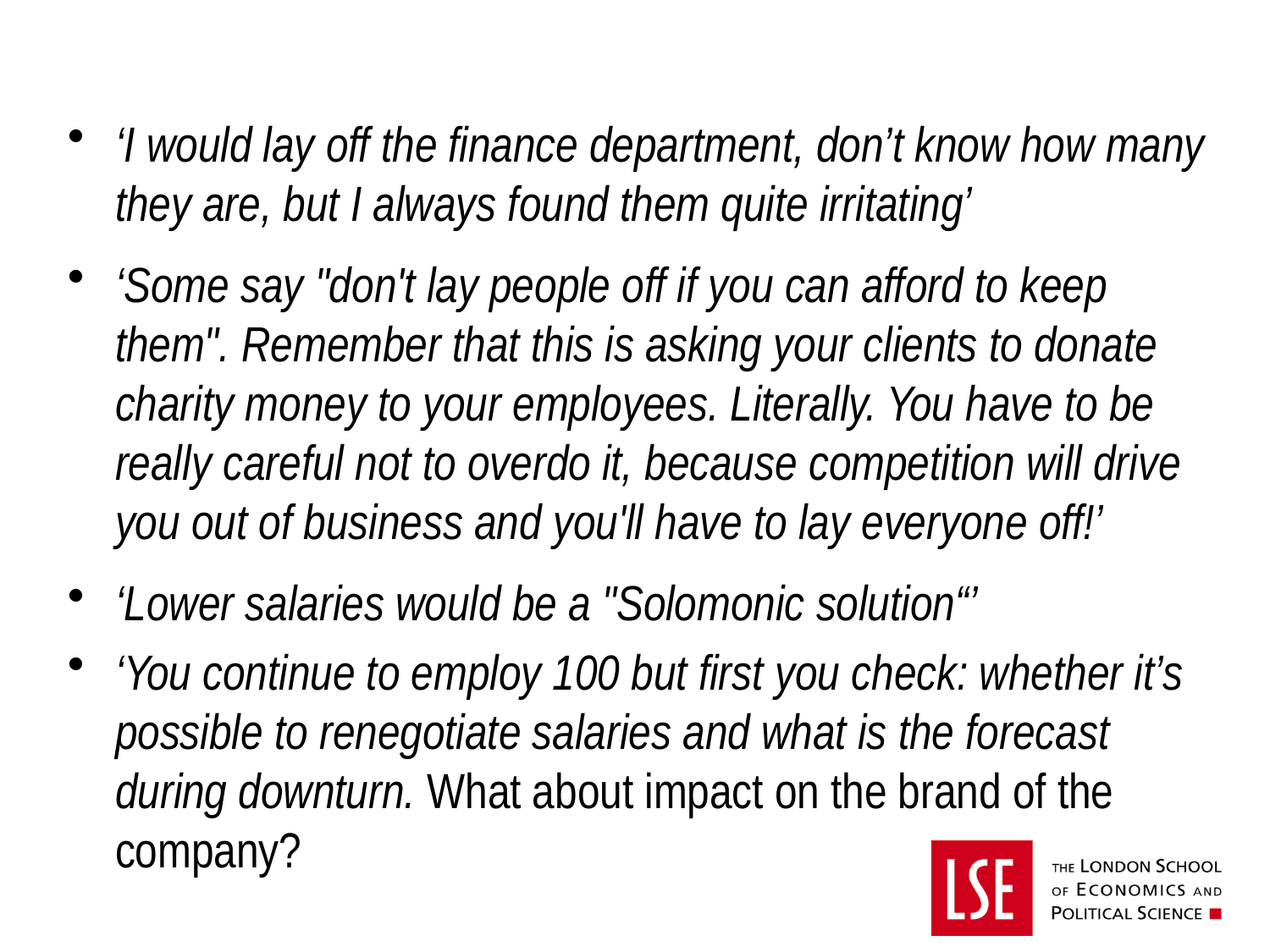

‘I would lay off the finance department, don’t know how many they are, but I always found them quite irritating’

‘Some say "don't lay people off if you can afford to keep them". Remember that this is asking your clients to donate charity money to your employees. Literally. You have to be really careful not to overdo it, because competition will drive you out of business and you'll have to lay everyone off!’

‘Lower salaries would be a "Solomonic solution“’
‘You continue to employ 100 but first you check: whether it’s possible to renegotiate salaries and what is the forecast during downturn. What about impact on the brand of the company?